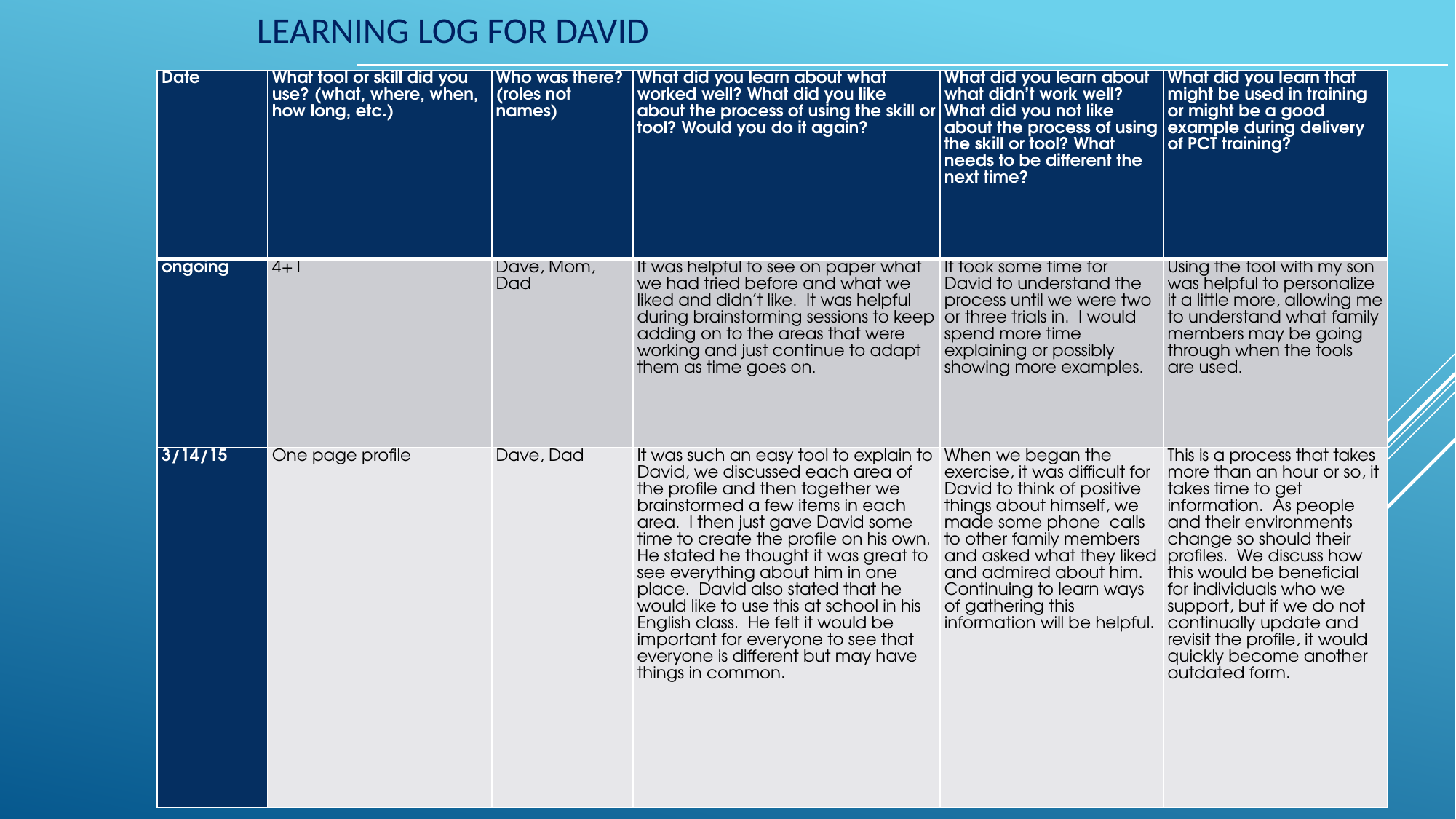

Learning Log for David

| Date | What tool or skill did you use? (what, where, when, how long, etc.) | Who was there? (roles not names) | What did you learn about what worked well? What did you like about the process of using the skill or tool? Would you do it again? | What did you learn about what didn’t work well? What did you not like about the process of using the skill or tool? What needs to be different the next time? | What did you learn that might be used in training or might be a good example during delivery of PCT training? |
| --- | --- | --- | --- | --- | --- |
| ongoing | 4+1 | Dave, Mom, Dad | It was helpful to see on paper what we had tried before and what we liked and didn’t like.  It was helpful during brainstorming sessions to keep adding on to the areas that were working and just continue to adapt them as time goes on. | It took some time for David to understand the process until we were two or three trials in. I would spend more time explaining or possibly showing more examples. | Using the tool with my son was helpful to personalize it a little more, allowing me to understand what family members may be going through when the tools are used. |
| 3/14/15 | One page profile | Dave, Dad | It was such an easy tool to explain to David, we discussed each area of the profile and then together we brainstormed a few items in each area. I then just gave David some time to create the profile on his own. He stated he thought it was great to see everything about him in one place. David also stated that he would like to use this at school in his English class. He felt it would be important for everyone to see that everyone is different but may have things in common. | When we began the exercise, it was difficult for David to think of positive things about himself, we made some phone  calls to other family members and asked what they liked and admired about him. Continuing to learn ways of gathering this information will be helpful. | This is a process that takes more than an hour or so, it takes time to get information. As people and their environments change so should their profiles. We discuss how this would be beneficial for individuals who we support, but if we do not continually update and revisit the profile, it would quickly become another outdated form. |